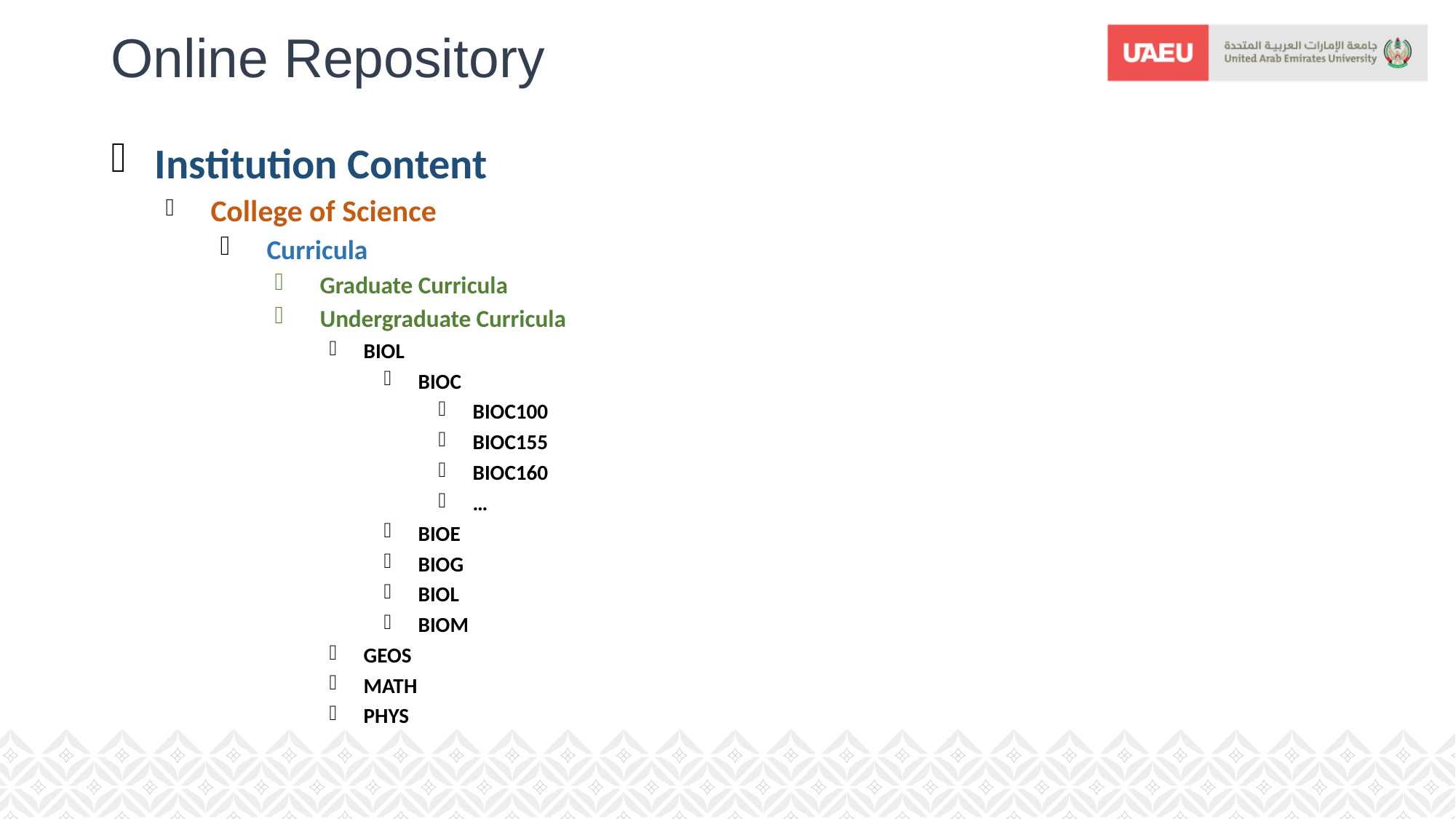

# Online Repository
 Institution Content
  College of Science
  Curricula
  Graduate Curricula
  Undergraduate Curricula
BIOL
BIOC
BIOC100
BIOC155
BIOC160
…
BIOE
BIOG
BIOL
BIOM
GEOS
MATH
PHYS